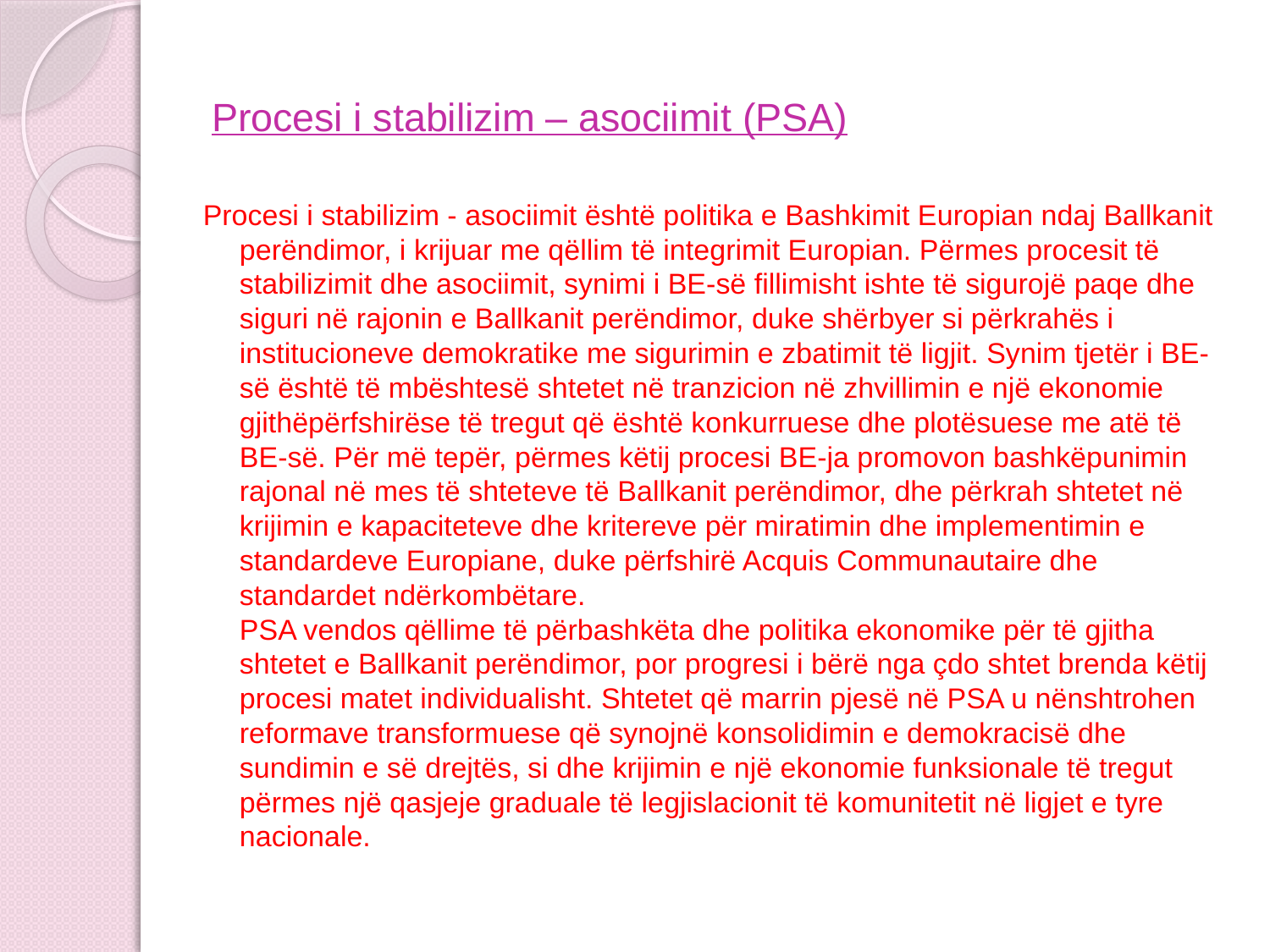

# Procesi i stabilizim – asociimit (PSA)
Procesi i stabilizim - asociimit është politika e Bashkimit Europian ndaj Ballkanit perëndimor, i krijuar me qëllim të integrimit Europian. Përmes procesit të stabilizimit dhe asociimit, synimi i BE-së fillimisht ishte të sigurojë paqe dhe siguri në rajonin e Ballkanit perëndimor, duke shërbyer si përkrahës i institucioneve demokratike me sigurimin e zbatimit të ligjit. Synim tjetër i BE-së është të mbështesë shtetet në tranzicion në zhvillimin e një ekonomie gjithëpërfshirëse të tregut që është konkurruese dhe plotësuese me atë të BE-së. Për më tepër, përmes këtij procesi BE-ja promovon bashkëpunimin rajonal në mes të shteteve të Ballkanit perëndimor, dhe përkrah shtetet në krijimin e kapaciteteve dhe kritereve për miratimin dhe implementimin e standardeve Europiane, duke përfshirë Acquis Communautaire dhe standardet ndërkombëtare.
PSA vendos qëllime të përbashkëta dhe politika ekonomike për të gjitha shtetet e Ballkanit perëndimor, por progresi i bërë nga çdo shtet brenda këtij procesi matet individualisht. Shtetet që marrin pjesë në PSA u nënshtrohen reformave transformuese që synojnë konsolidimin e demokracisë dhe sundimin e së drejtës, si dhe krijimin e një ekonomie funksionale të tregut përmes një qasjeje graduale të legjislacionit të komunitetit në ligjet e tyre nacionale.